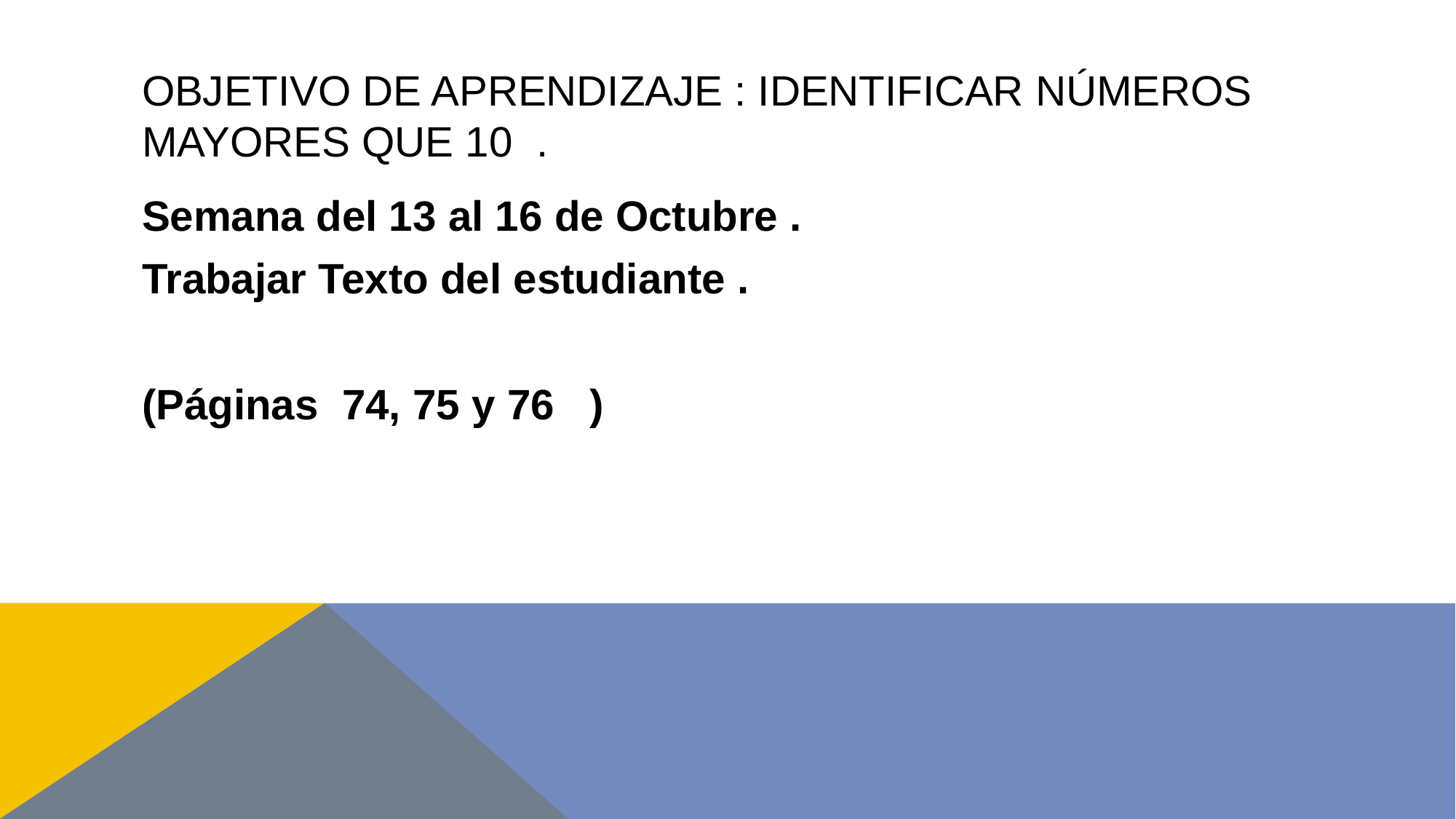

# Objetivo de aprendizaje : identificar números mayores que 10  .
Semana del 13 al 16 de Octubre .
Trabajar Texto del estudiante .

(Páginas  74, 75 y 76   )